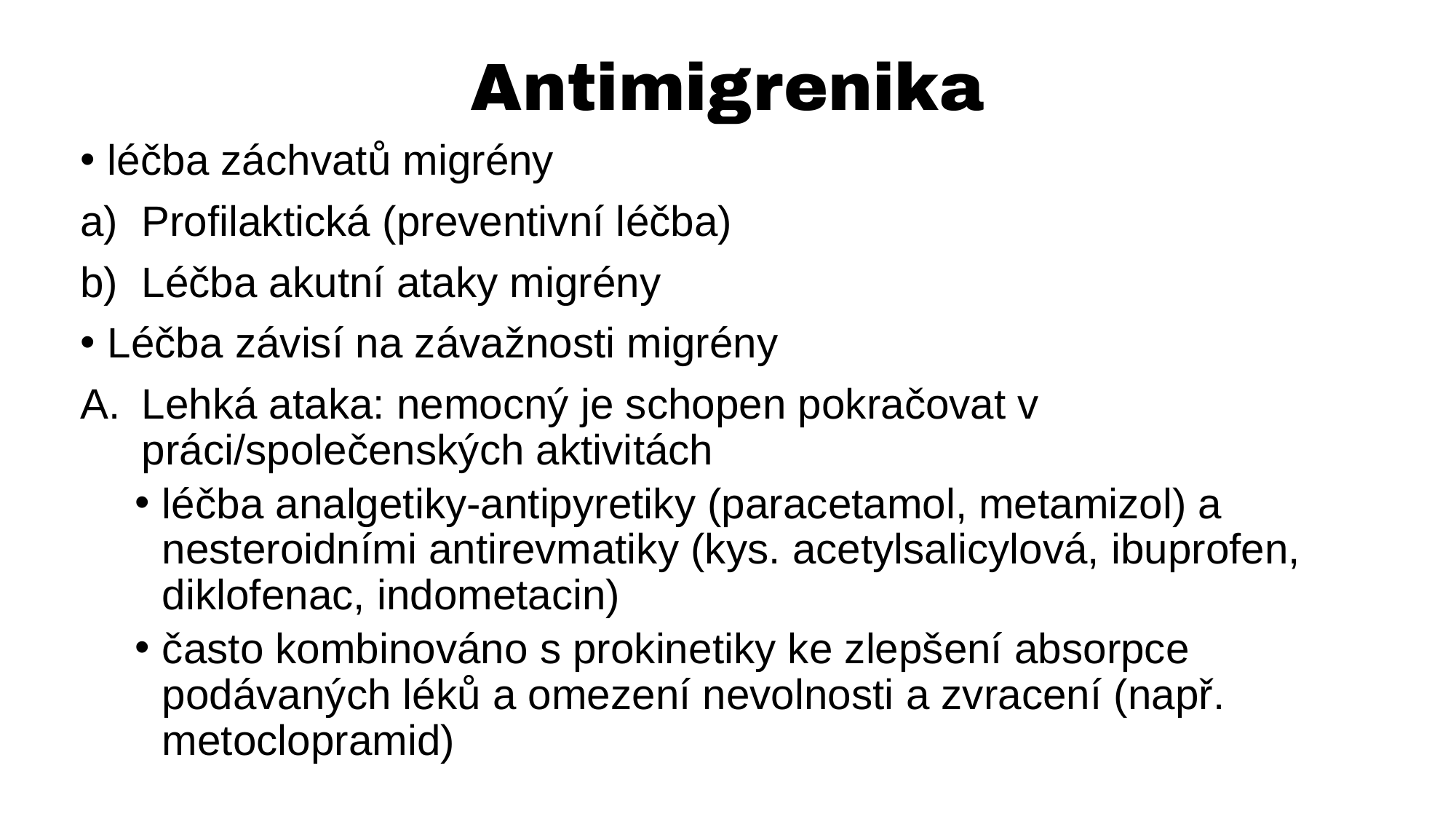

# Antimigrenika
léčba záchvatů migrény
Profilaktická (preventivní léčba)
Léčba akutní ataky migrény
Léčba závisí na závažnosti migrény
Lehká ataka: nemocný je schopen pokračovat v práci/společenských aktivitách
léčba analgetiky-antipyretiky (paracetamol, metamizol) a nesteroidními antirevmatiky (kys. acetylsalicylová, ibuprofen, diklofenac, indometacin)
často kombinováno s prokinetiky ke zlepšení absorpce podávaných léků a omezení nevolnosti a zvracení (např. metoclopramid)